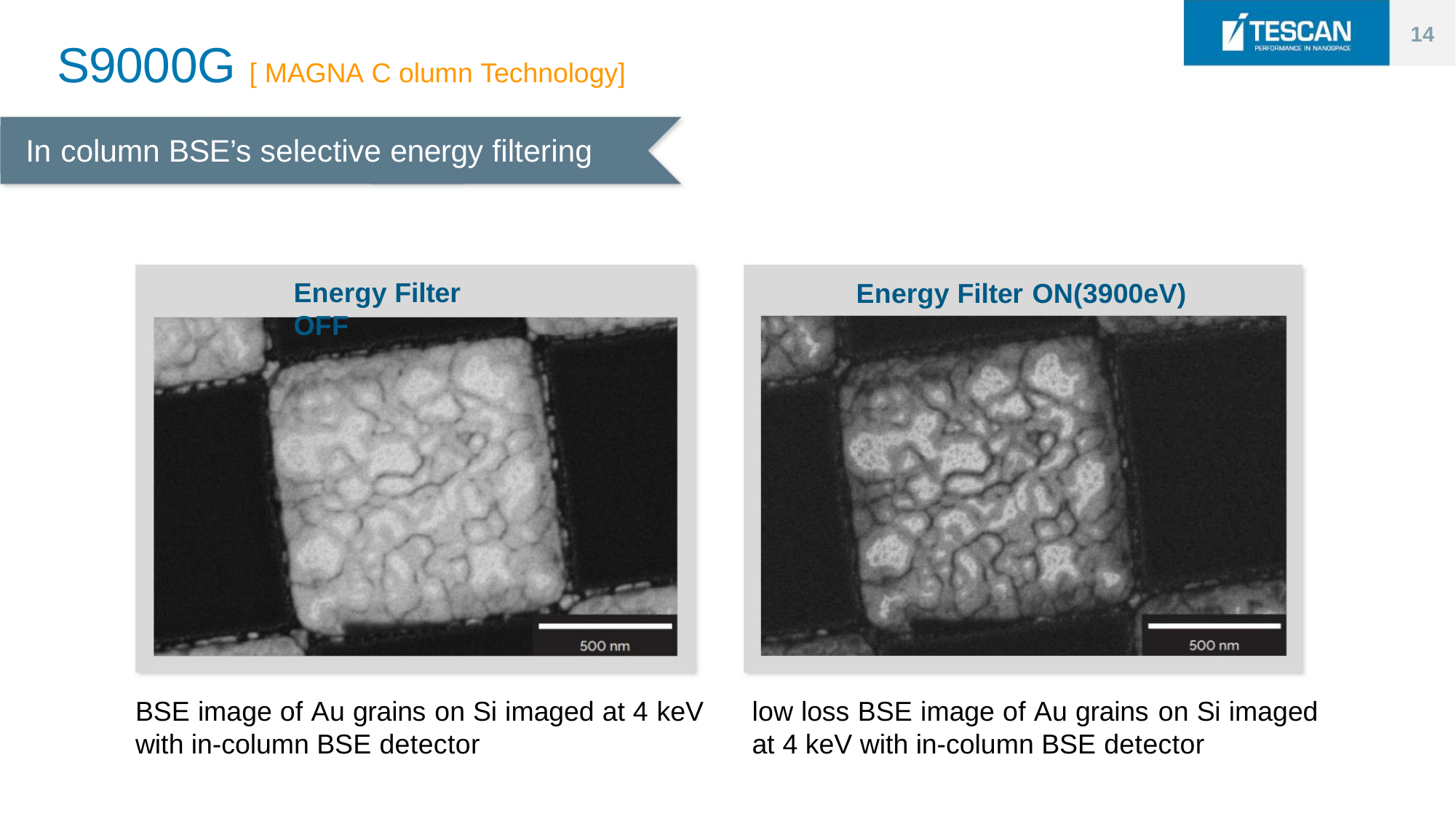

14
S9000G [ MAGNA C olumn Technology]
In column BSE’s selective energy filtering
Energy Filter OFF
Energy Filter ON(3900eV)
BSE image of Au grains on Si imaged at 4 keV
with in-column BSE detector
low loss BSE image of Au grains on Si imaged
at 4 keV with in-column BSE detector